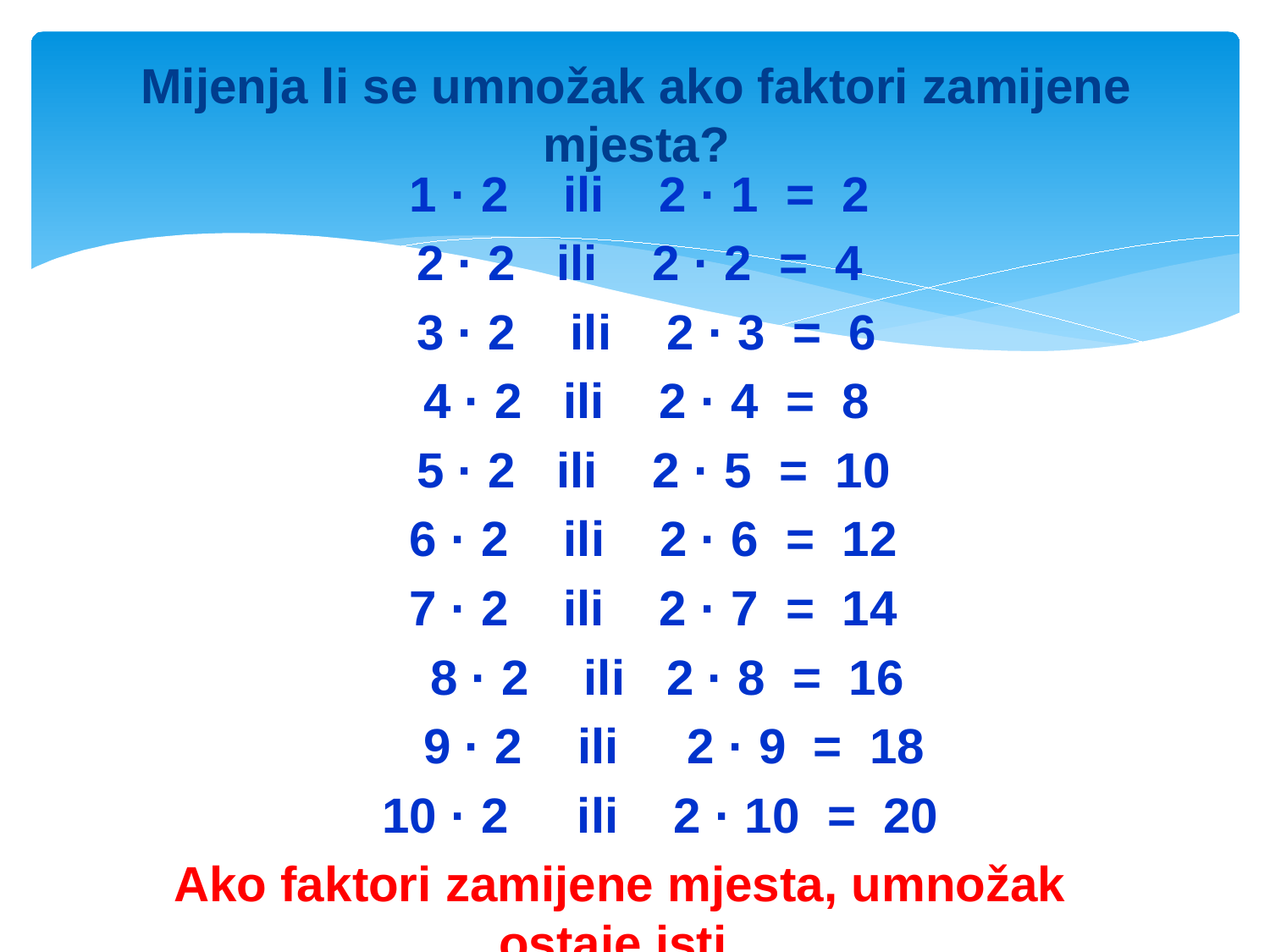

# Mijenja li se umnožak ako faktori zamijene mjesta?
1 · 2    ili    2 · 1  =  2
 2 · 2   ili    2 · 2  =  4
 3 · 2    ili    2 · 3  =  6
 4 · 2   ili    2 · 4  =  8
  5 · 2   ili    2 · 5  =  10
   6 · 2    ili    2 · 6  =  12
  7 · 2    ili    2 · 7  =  14
    8 · 2    ili   2 · 8  =  16
     9 · 2    ili     2 · 9  =  18
   10 · 2     ili    2 · 10  =  20

Ako faktori zamijene mjesta, umnožak ostaje isti.